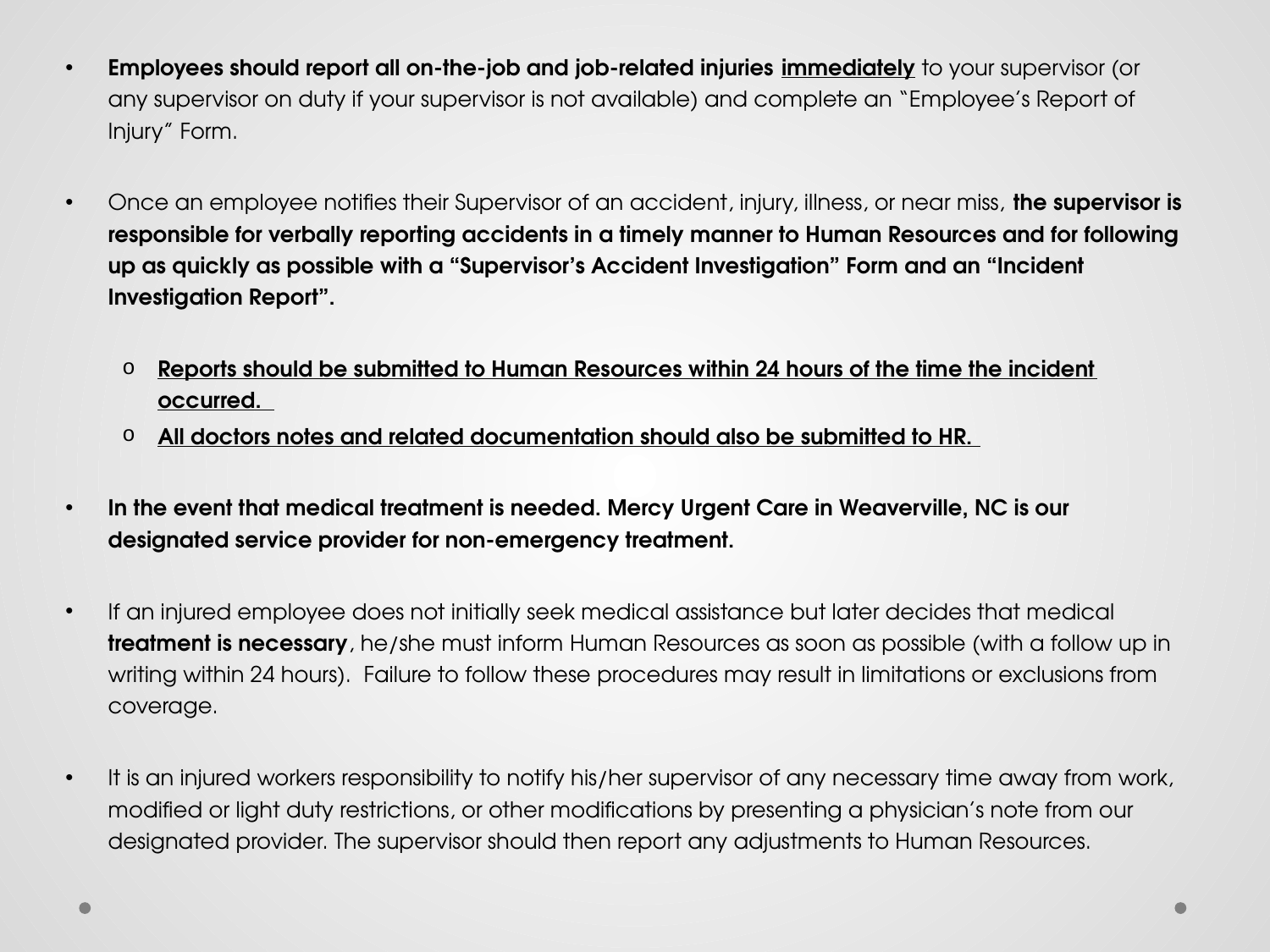

Employees should report all on-the-job and job-related injuries immediately to your supervisor (or any supervisor on duty if your supervisor is not available) and complete an “Employee’s Report of Injury” Form.

Once an employee notifies their Supervisor of an accident, injury, illness, or near miss, the supervisor is responsible for verbally reporting accidents in a timely manner to Human Resources and for following up as quickly as possible with a “Supervisor’s Accident Investigation” Form and an “Incident Investigation Report”.

Reports should be submitted to Human Resources within 24 hours of the time the incident occurred.
All doctors notes and related documentation should also be submitted to HR.

In the event that medical treatment is needed. Mercy Urgent Care in Weaverville, NC is our designated service provider for non-emergency treatment.

If an injured employee does not initially seek medical assistance but later decides that medical treatment is necessary, he/she must inform Human Resources as soon as possible (with a follow up in writing within 24 hours).  Failure to follow these procedures may result in limitations or exclusions from coverage.

It is an injured workers responsibility to notify his/her supervisor of any necessary time away from work, modified or light duty restrictions, or other modifications by presenting a physician’s note from our designated provider. The supervisor should then report any adjustments to Human Resources.